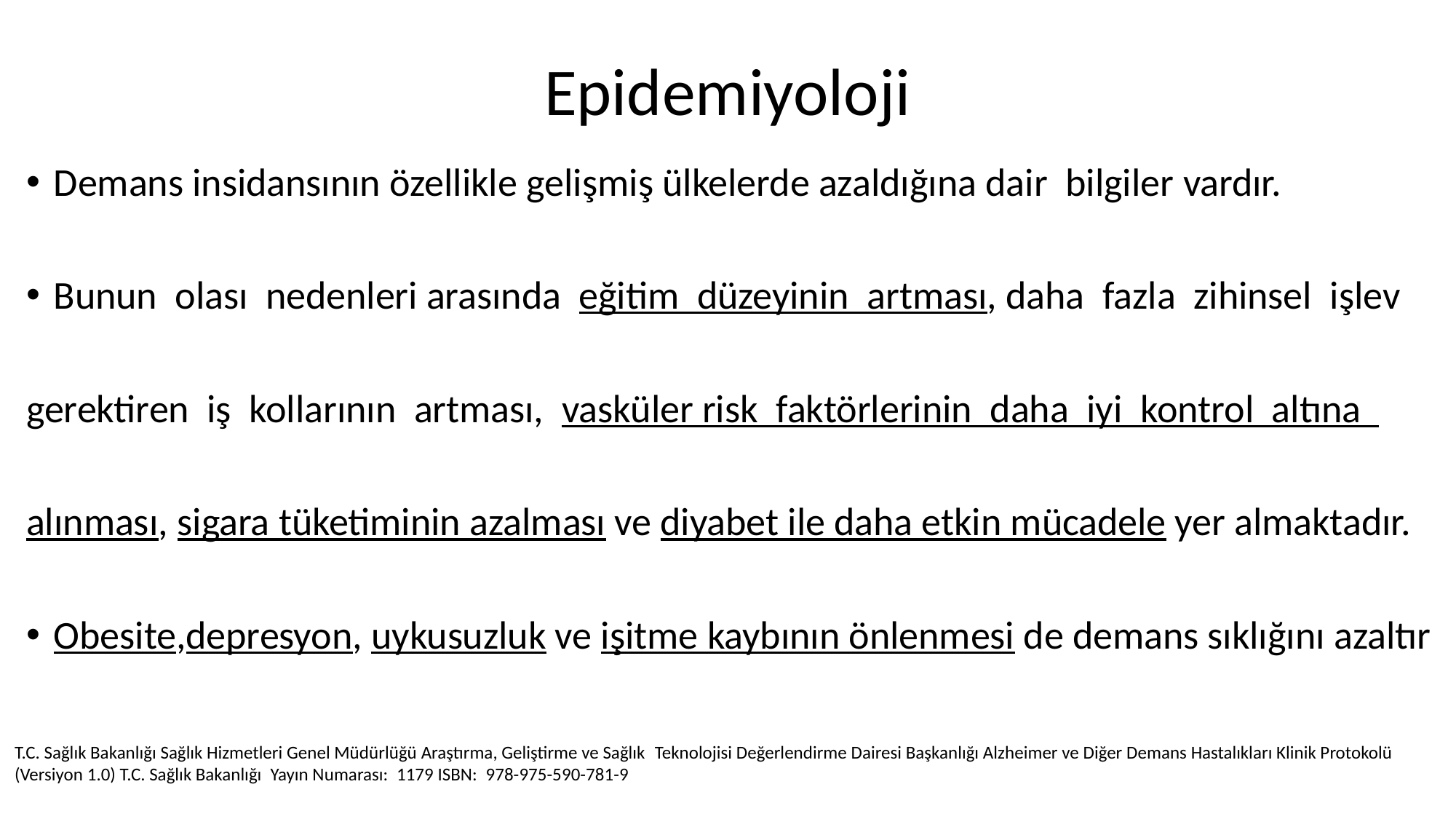

# Epidemiyoloji
Demans insidansının özellikle gelişmiş ülkelerde azaldığına dair  bilgiler vardır.

Bunun  olası  nedenleri arasında  eğitim  düzeyinin  artması, daha  fazla  zihinsel  işlev

gerektiren  iş  kollarının  artması,  vasküler risk  faktörlerinin  daha  iyi  kontrol  altına

alınması, sigara tüketiminin azalması ve diyabet ile daha etkin mücadele yer almaktadır.

Obesite,depresyon, uykusuzluk ve işitme kaybının önlenmesi de demans sıklığını azaltır

T.C. Sağlık Bakanlığı Sağlık Hizmetleri Genel Müdürlüğü Araştırma, Geliştirme ve Sağlık  Teknolojisi Değerlendirme Dairesi Başkanlığı Alzheimer ve Diğer Demans Hastalıkları Klinik Protokolü (Versiyon 1.0) T.C. Sağlık Bakanlığı  Yayın Numarası:  1179 ISBN:  978-975-590-781-9